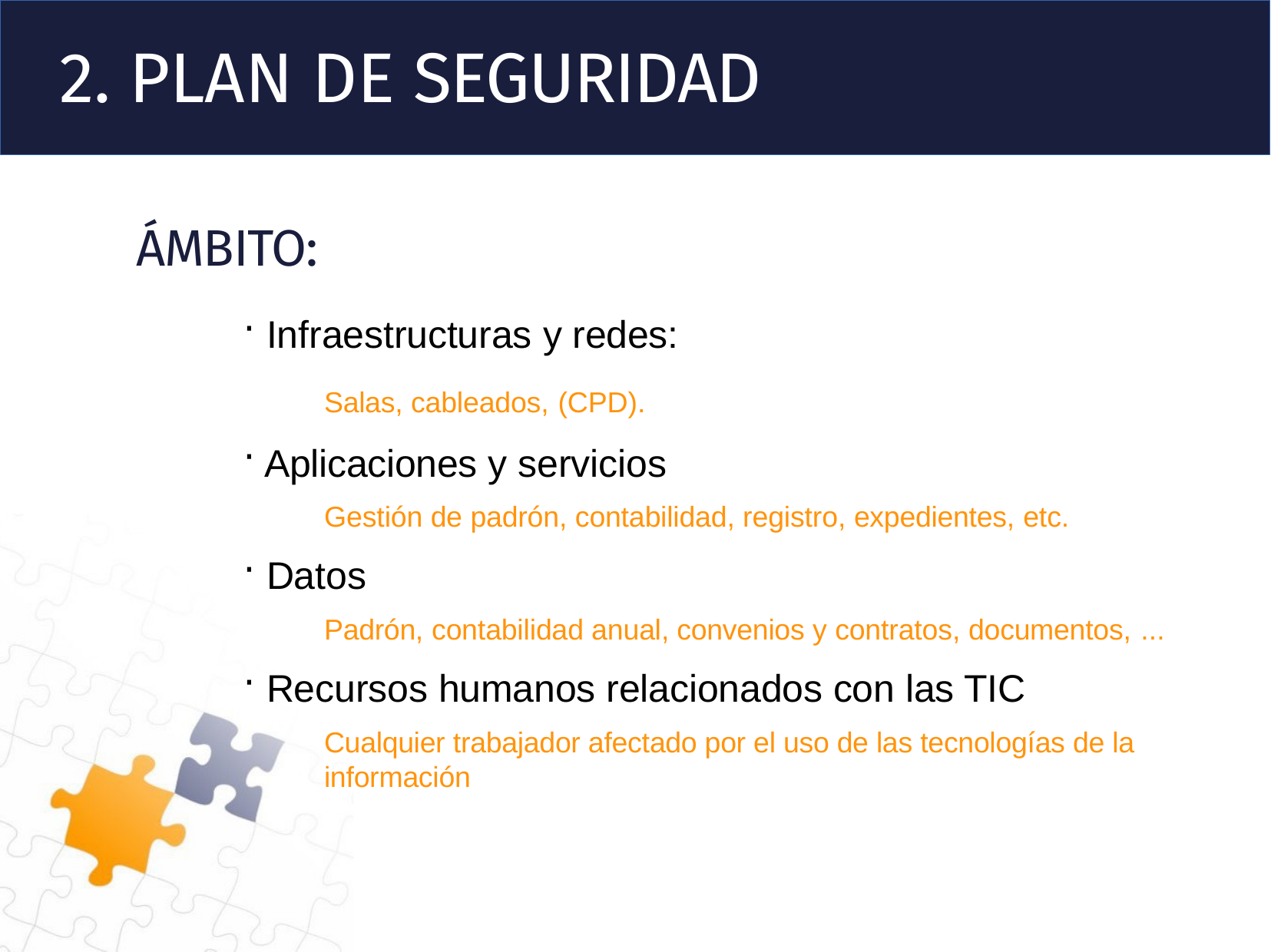

# 2. PLAN DE SEGURIDAD
ÁMBITO:
Infraestructuras y redes:
Salas, cableados, (CPD).
Aplicaciones y servicios
Gestión de padrón, contabilidad, registro, expedientes, etc.
Datos
Padrón, contabilidad anual, convenios y contratos, documentos, ...
Recursos humanos relacionados con las TIC
Cualquier trabajador afectado por el uso de las tecnologías de la información